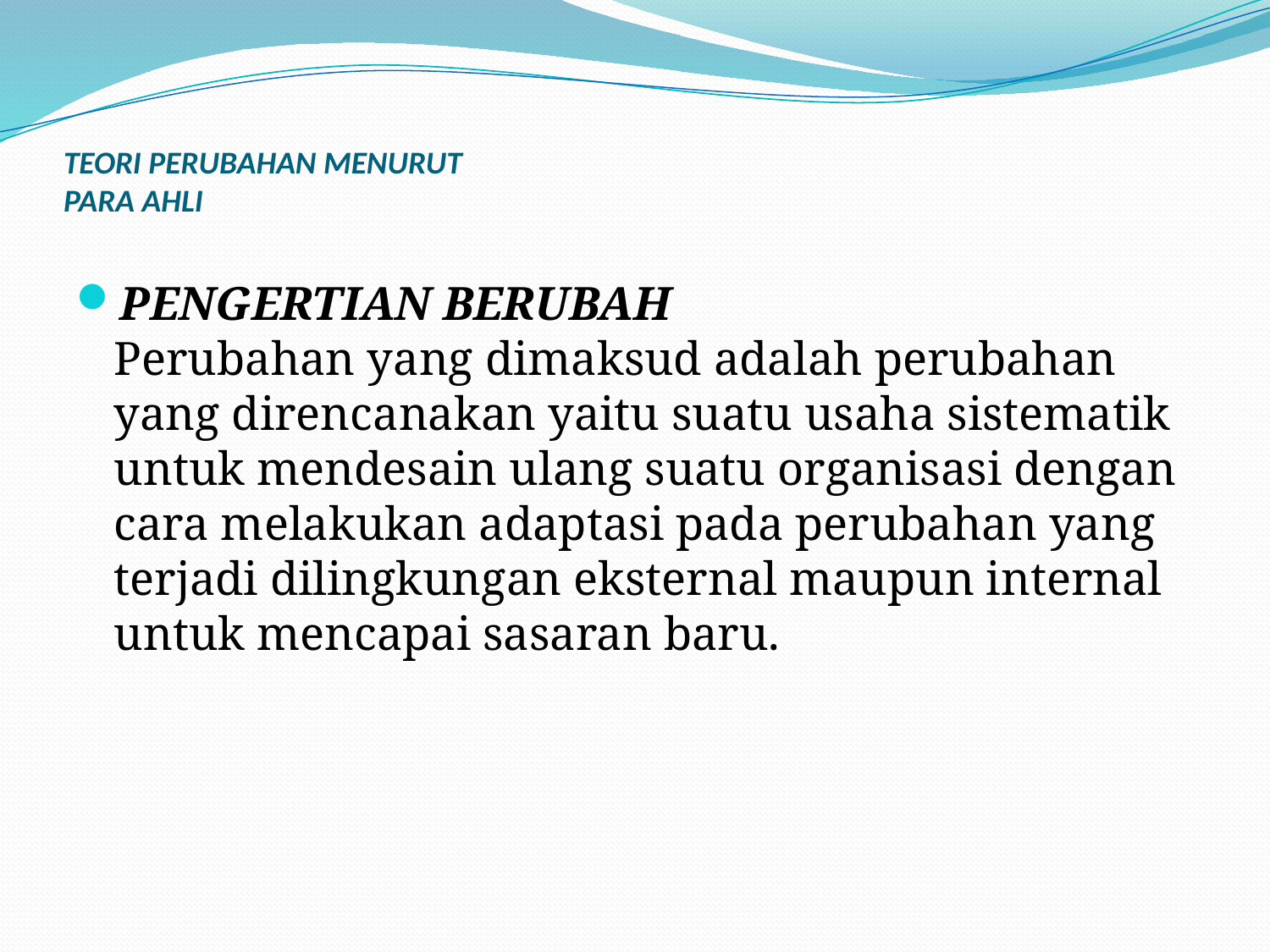

# TEORI PERUBAHAN MENURUT PARA AHLI
PENGERTIAN BERUBAH
Perubahan yang dimaksud adalah perubahan yang direncanakan yaitu suatu usaha sistematik untuk mendesain ulang suatu organisasi dengan cara melakukan adaptasi pada perubahan yang terjadi dilingkungan eksternal maupun internal untuk mencapai sasaran baru.